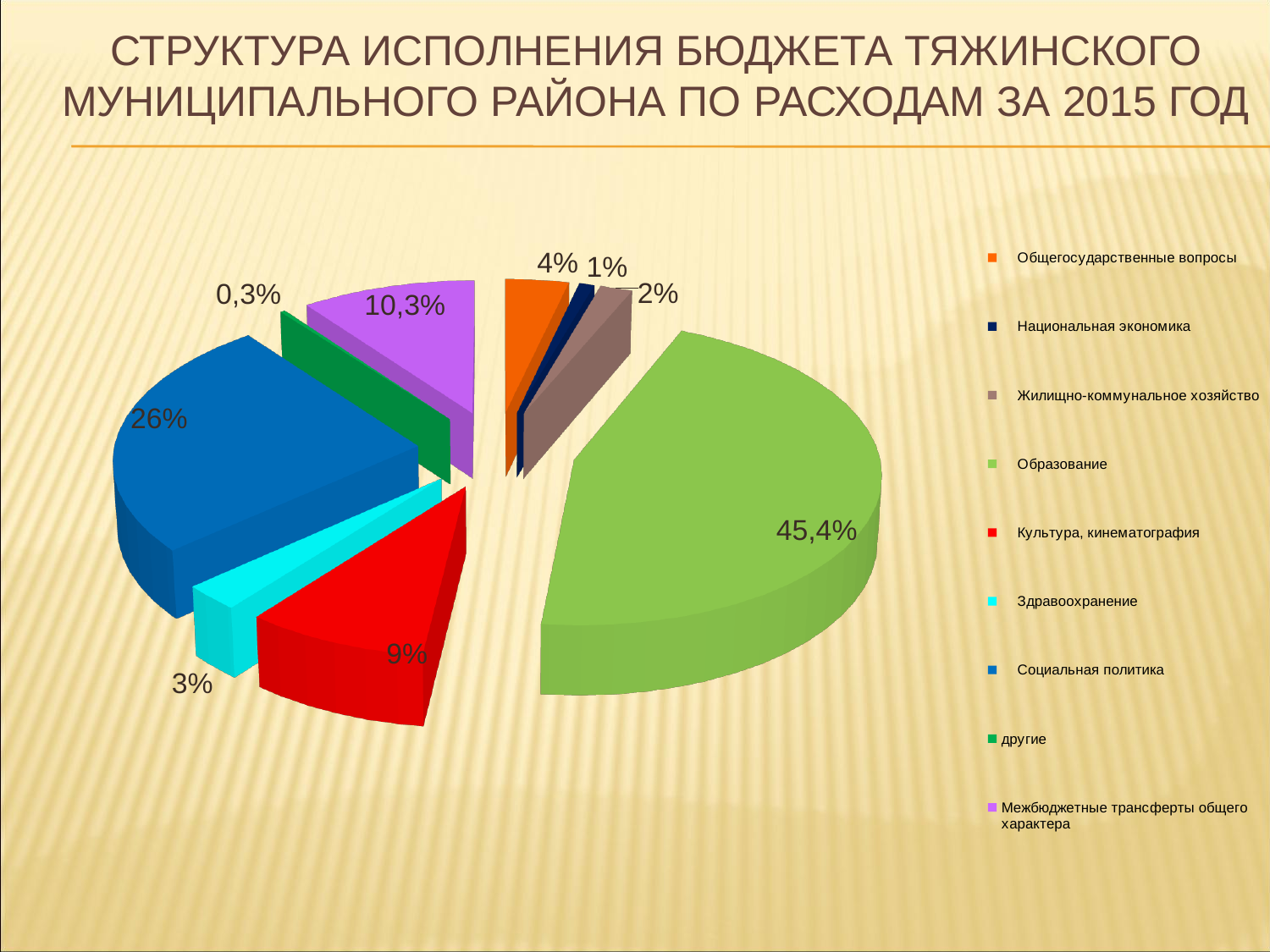

# Структура Исполнения бюджета тяжинского муниципального района по расходам за 2015 год

[unsupported chart]